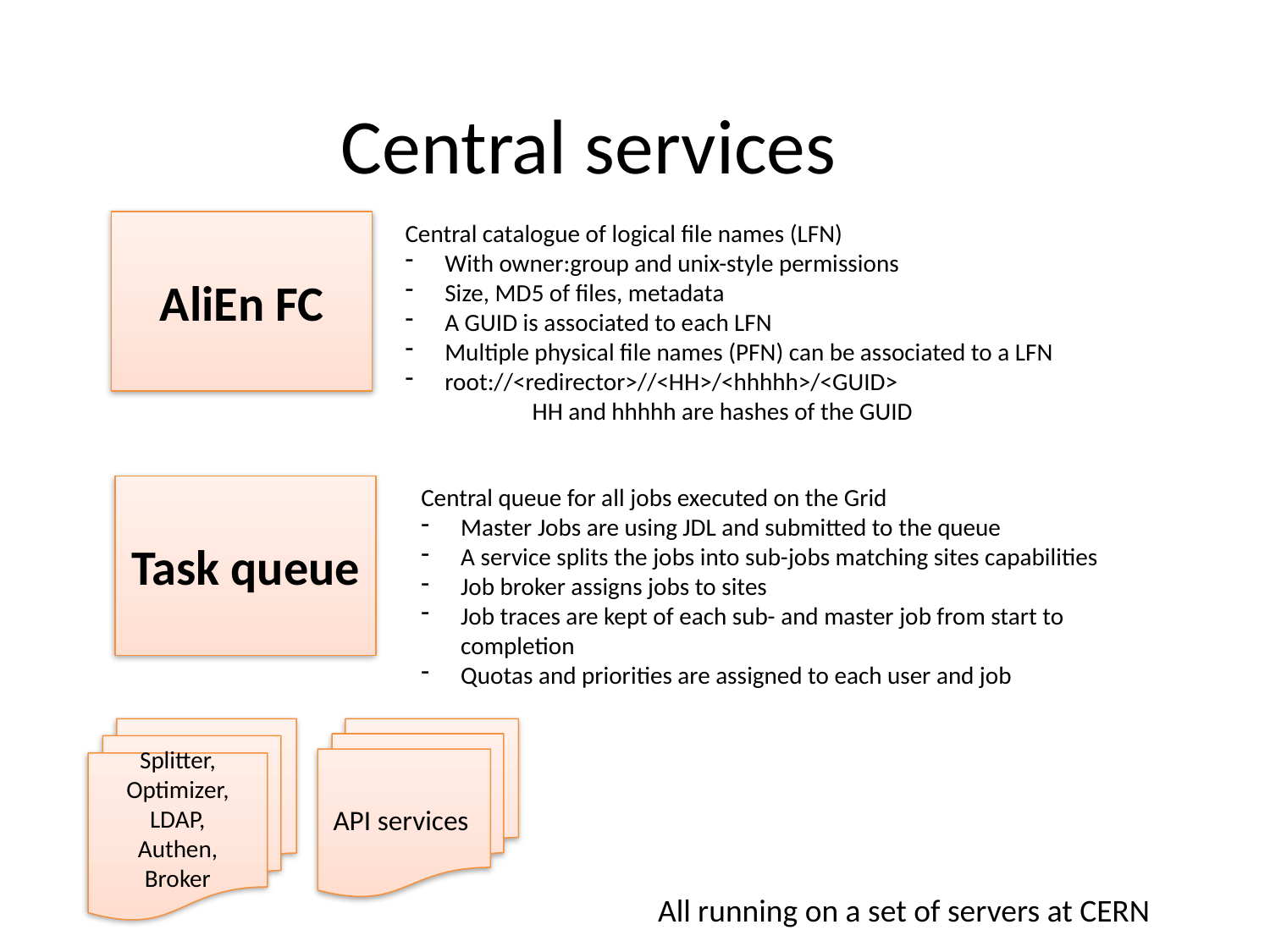

Central services
AliEn FC
Splitter,
Optimizer,
LDAP,
Authen,
Broker

Central catalogue of logical file names (LFN)
With owner:group and unix-style permissions
Size, MD5 of files, metadata
A GUID is associated to each LFN
Multiple physical file names (PFN) can be associated to a LFN
root://<redirector>//<HH>/<hhhhh>/<GUID>
HH and hhhhh are hashes of the GUID
Task queue
Central queue for all jobs executed on the Grid
Master Jobs are using JDL and submitted to the queue
A service splits the jobs into sub-jobs matching sites capabilities
Job broker assigns jobs to sites
Job traces are kept of each sub- and master job from start to completion
Quotas and priorities are assigned to each user and job
API services
All running on a set of servers at CERN